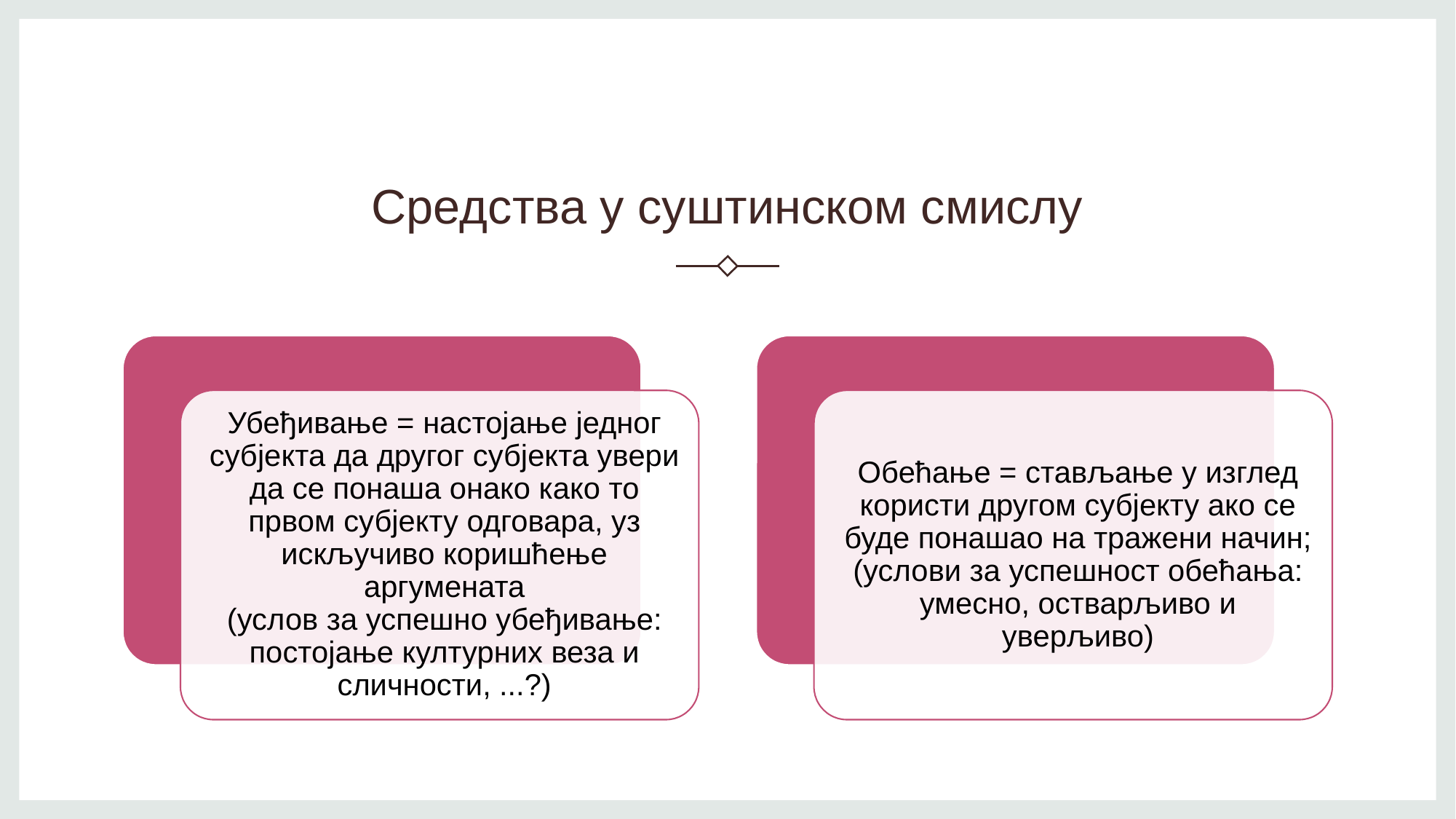

# Средства у суштинском смислу

Убеђивање = настојање једног субјекта да другог субјекта увери да се понаша онако како то првом субјекту одговара, уз искључиво коришћење аргумената
(услов за успешно убеђивање: постојање културних веза и сличности, ...?)
Обећање = стављање у изглед користи другом субјекту ако се буде понашао на тражени начин; (услови за успешност обећања: умесно, остварљиво и уверљиво)